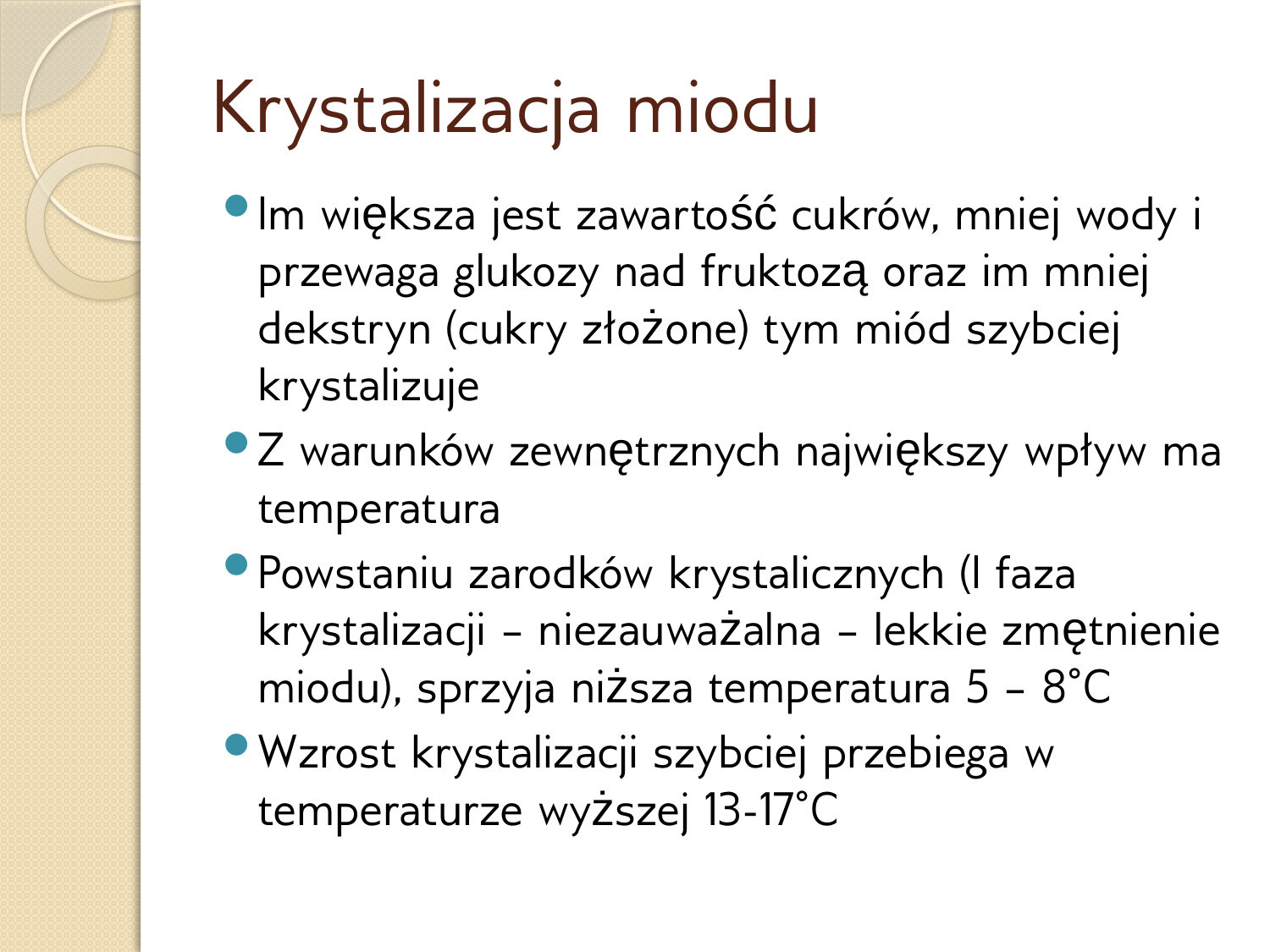

# Krystalizacja miodu
Im większa jest zawartość cukrów, mniej wody i przewaga glukozy nad fruktozą oraz im mniej dekstryn (cukry złożone) tym miód szybciej krystalizuje
Z warunków zewnętrznych największy wpływ ma temperatura
Powstaniu zarodków krystalicznych (I faza krystalizacji – niezauważalna – lekkie zmętnienie miodu), sprzyja niższa temperatura 5 – 8˚C
Wzrost krystalizacji szybciej przebiega w temperaturze wyższej 13-17˚C